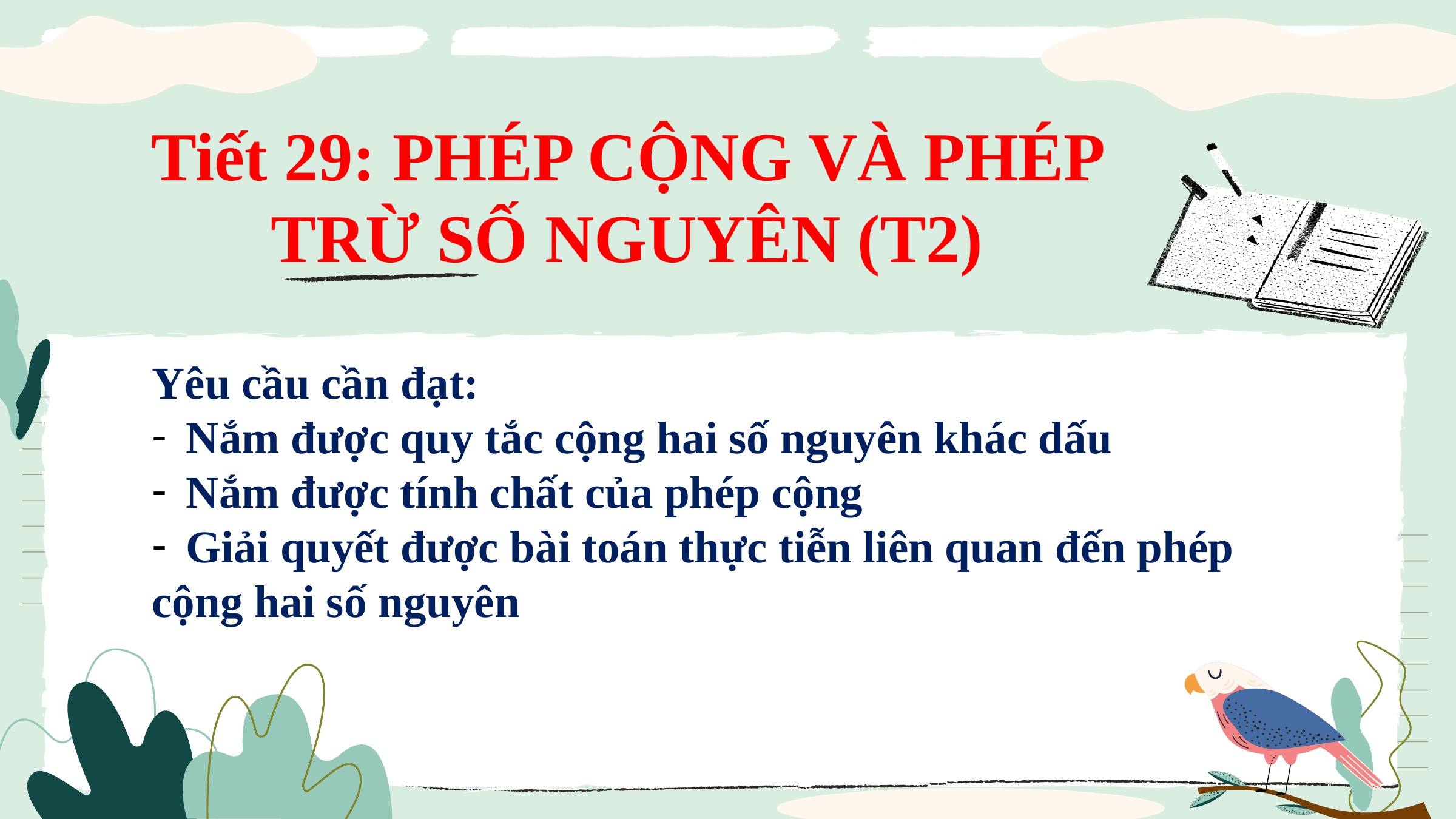

# Tiết 29: PHÉP CỘNG VÀ PHÉP TRỪ SỐ NGUYÊN (T2)

Yêu cầu cần đạt:
Nắm được quy tắc cộng hai số nguyên khác dấu
Nắm được tính chất của phép cộng
Giải quyết được bài toán thực tiễn liên quan đến phép
cộng hai số nguyên